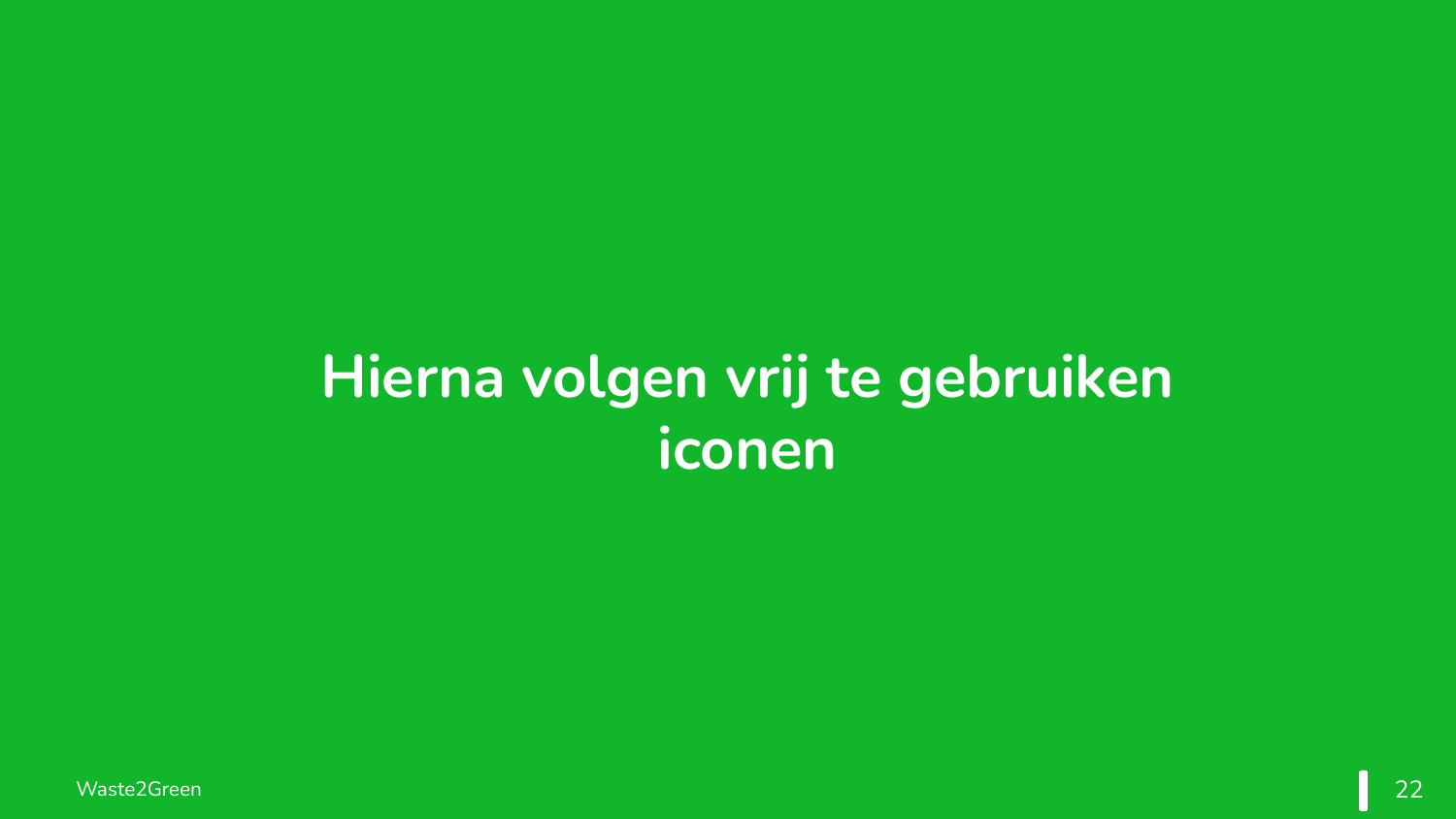

# Hierna volgen vrij te gebruiken iconen
22